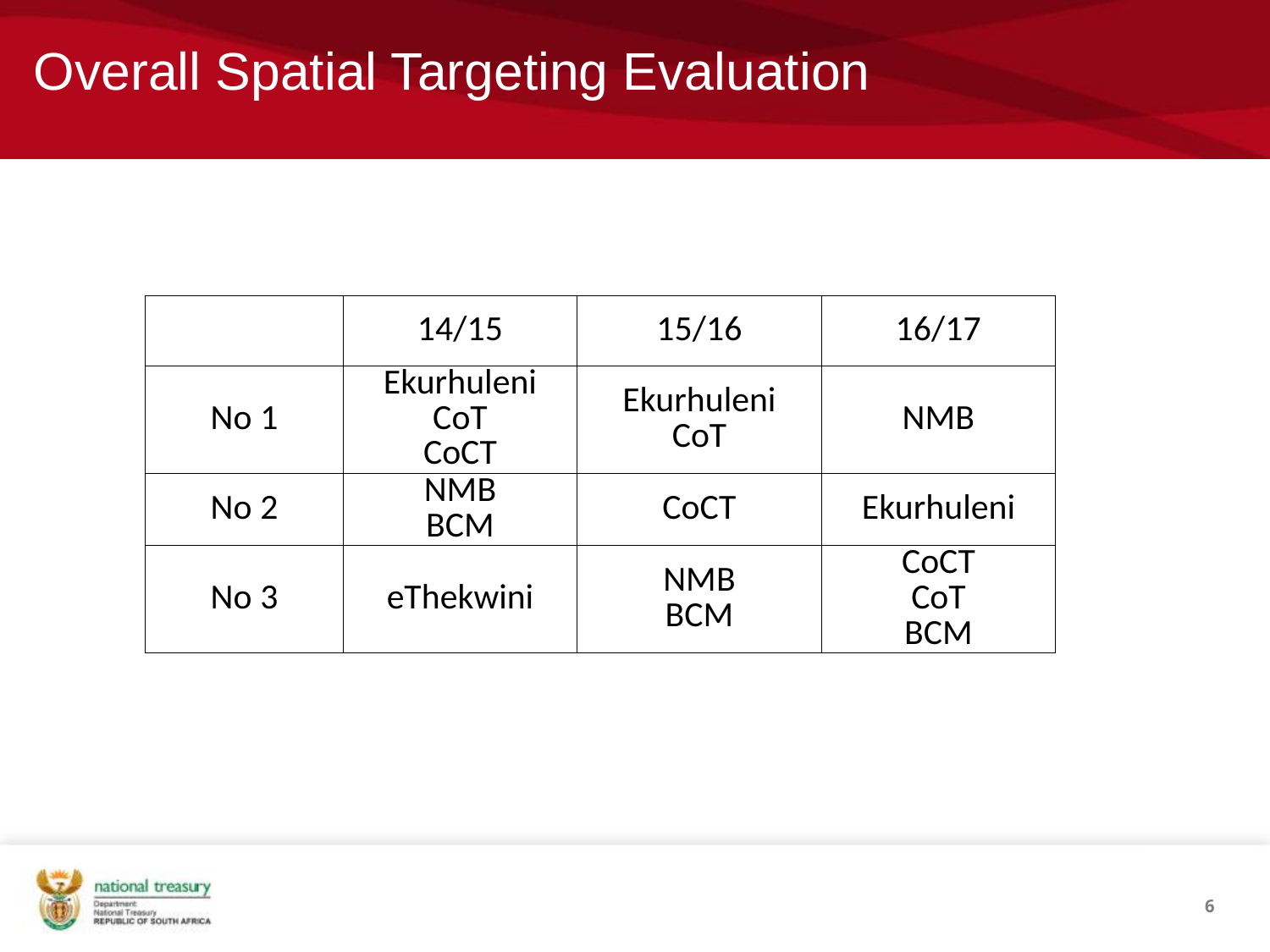

# Overall Spatial Targeting Evaluation
|  | 14/15 | 15/16 | 16/17 |
| --- | --- | --- | --- |
| No 1 | Ekurhuleni CoT CoCT | Ekurhuleni CoT | NMB |
| No 2 | NMB BCM | CoCT | Ekurhuleni |
| No 3 | eThekwini | NMB BCM | CoCT CoT BCM |
6